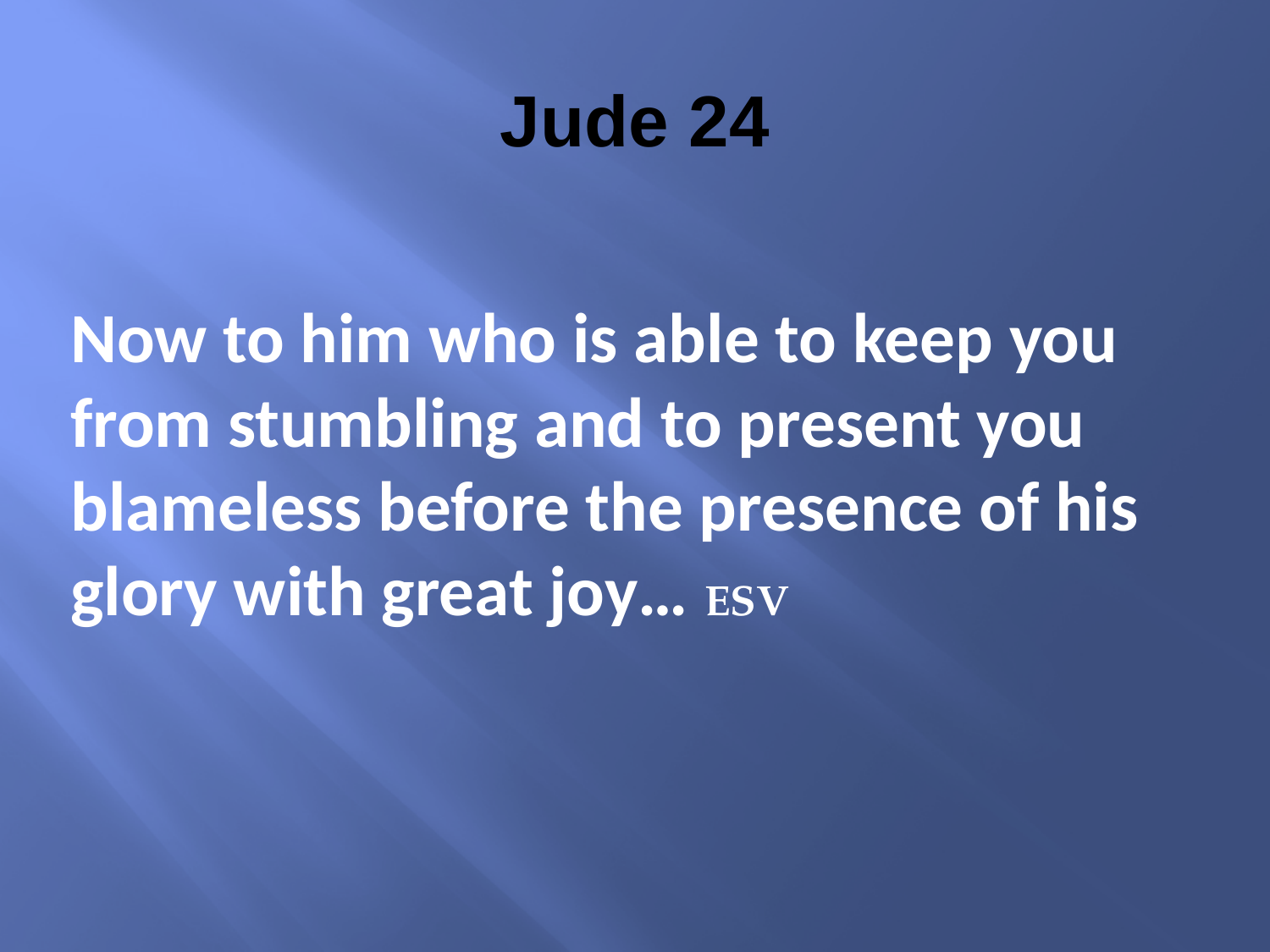

# Jude 24
Now to him who is able to keep you from stumbling and to present you blameless before the presence of his glory with great joy… ESV